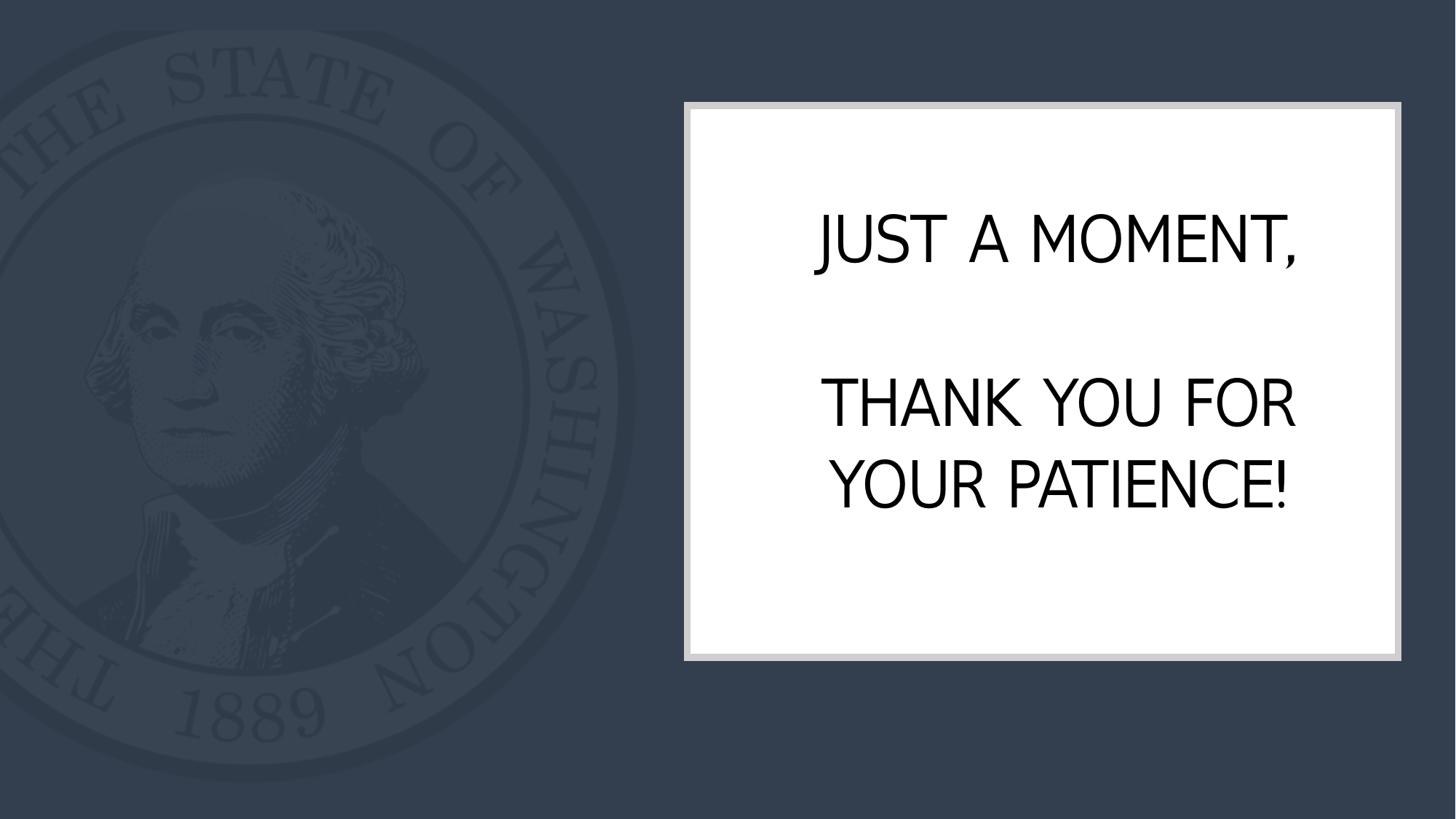

# Just a moment,
Thank you for your patience!